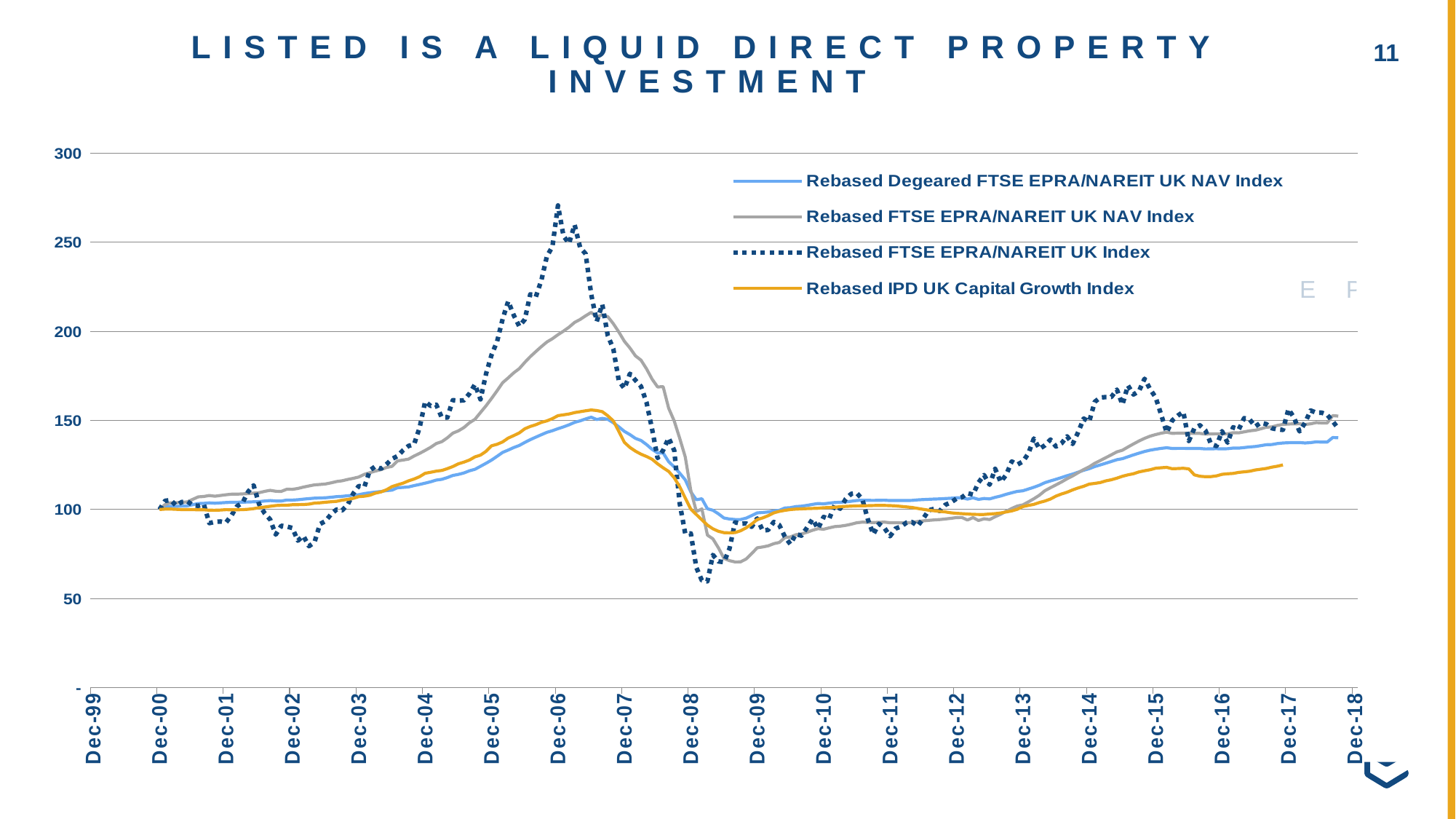

# LISTED IS A LIQUID DIRECT PROPERTY INVESTMENT

### Chart

| Category | Rebased Degeared FTSE EPRA/NAREIT UK NAV Index | Rebased FTSE EPRA/NAREIT UK NAV Index | Rebased FTSE EPRA/NAREIT UK Index | Rebased IPD UK Capital Growth Index |
|---|---|---|---|---|
| 36889 | 100.0 | 100.0 | 100.0 | 100.0 |
| 36922 | 101.31397531538315 | 102.79234908561345 | 104.87915483968493 | 100.20698576972833 |
| 36950 | 101.77057432870238 | 103.76395138182443 | 105.3234014679454 | 100.2328589909444 |
| 36980 | 101.77483663996614 | 103.77302305009971 | 102.18260299971449 | 100.09055627425616 |
| 37011 | 101.9108376761788 | 104.05974828028707 | 104.15525957775579 | 99.95472186287193 |
| 37042 | 101.99742579762018 | 104.24228200207367 | 104.63309763348397 | 99.92884864165589 |
| 37071 | 102.68718651503306 | 105.68898502575333 | 102.38919027864092 | 99.90944372574386 |
| 37103 | 103.33944206217481 | 107.08039144395295 | 102.06335343220412 | 99.85769728331177 |
| 37134 | 103.44724832385212 | 107.31043695916505 | 102.91489611851058 | 99.83182406209573 |
| 37162 | 103.71215892070069 | 107.87572411214671 | 92.3159609667613 | 99.61190168175938 |
| 37195 | 103.51227405987622 | 107.44995243404325 | 93.0558121567376 | 99.58602846054335 |
| 37225 | 103.71025752958687 | 107.87167398808069 | 93.25400157879712 | 99.67658473479949 |
| 37256 | 103.89023144818772 | 108.25519396117015 | 92.64263759888479 | 99.89003880983185 |
| 37287 | 104.04185684638391 | 108.5802057470604 | 96.64673575303583 | 99.82535575679175 |
| 37315 | 104.06370350982473 | 108.62701744931223 | 101.83997043954385 | 99.8576972833118 |
| 37344 | 104.12687346481219 | 108.76237418843827 | 103.75636137657672 | 99.90944372574388 |
| 37376 | 104.19777636631096 | 108.91874402302197 | 109.94474210181565 | 100.1164294954722 |
| 37407 | 104.32244908230447 | 109.19364970378761 | 113.58521305362873 | 100.47865459249678 |
| 37435 | 104.4360227539745 | 109.44408178332236 | 102.90481869027026 | 101.00258732212161 |
| 37468 | 104.7599805055458 | 110.18091645045077 | 97.85434757050004 | 101.35834411384216 |
| 37498 | 105.01181520124064 | 110.75268492814837 | 94.32976704345053 | 101.79818887451486 |
| 37529 | 104.785294396987 | 110.23838940958375 | 85.88572196375488 | 102.21216041397153 |
| 37560 | 104.74898316715607 | 110.15532139519725 | 90.8664908715296 | 102.36739974126776 |
| 37589 | 105.29612286883007 | 111.40352444047807 | 90.38781303011473 | 102.38033635187578 |
| 37621 | 105.25855196861373 | 111.31792728968766 | 89.63200591209124 | 102.68434670116427 |
| 37652 | 105.4704088379709 | 111.80228630327373 | 82.47619207578228 | 102.71668822768433 |
| 37680 | 105.80686179754541 | 112.57453546574605 | 85.14671055946525 | 102.78783958602844 |
| 37711 | 106.0841009145932 | 113.21087308695603 | 79.38242160600618 | 103.0142302716688 |
| 37741 | 106.35619960954638 | 113.82639053998307 | 81.61961067535569 | 103.57697283311771 |
| 37771 | 106.46010317151587 | 114.06143193125067 | 91.82636591141946 | 103.751617076326 |
| 37802 | 106.58917063881206 | 114.35339686975385 | 93.4899813567578 | 104.07503234152651 |
| 37833 | 106.8567007143703 | 114.95770938275433 | 97.32024387376345 | 104.34670116429493 |
| 37862 | 107.19249327355011 | 115.7162171686972 | 100.01007742824036 | 104.5860284605433 |
| 37894 | 107.37193609773763 | 116.12155306896331 | 99.4474210181562 | 105.25226390685638 |
| 37925 | 107.7075459079008 | 116.87538265634052 | 102.73518198155834 | 105.65329883570503 |
| 37953 | 107.96928773873421 | 117.46329376728389 | 108.89836913619648 | 106.23544631306595 |
| 37986 | 108.31637576100202 | 118.24360296900015 | 113.19555249500333 | 107.19922380336348 |
| 38016 | 108.95969165805933 | 119.72350672611041 | 112.62365844236555 | 107.4450194049159 |
| 38044 | 109.36911954192543 | 120.66999320374006 | 121.93604192210154 | 107.97542043984474 |
| 38077 | 109.76467899717008 | 121.58441962714912 | 124.24209341775985 | 109.17205692108664 |
| 38107 | 110.08112409753373 | 122.34856931503444 | 122.88080081963089 | 109.8447606727037 |
| 38138 | 110.5845207639715 | 123.56447134551831 | 125.37832345185515 | 111.0931435963777 |
| 38168 | 110.85109577150696 | 124.2083554125947 | 128.36544113942128 | 112.82664941785248 |
| 38198 | 112.20385577194317 | 127.27867779831772 | 130.01058129965242 | 113.85510996119012 |
| 38230 | 112.42331880640448 | 127.77678704705957 | 133.17741312417078 | 114.76714100905556 |
| 38260 | 112.64759266775769 | 128.28581529805996 | 135.705168041116 | 116.08667529107367 |
| 38289 | 113.41568519026109 | 130.0321849519881 | 136.58778279783007 | 117.12807244501934 |
| 38321 | 114.07355075997883 | 131.5279376558092 | 146.08323955726507 | 118.44760672703745 |
| 38352 | 114.79521807091625 | 133.16607977738883 | 160.57962008095546 | 120.33635187580848 |
| 38383 | 115.56577282155015 | 134.93398713417116 | 158.14088244679968 | 120.87968952134536 |
| 38411 | 116.48551927005633 | 137.0373539333312 | 158.84966156636838 | 121.5329883570504 |
| 38442 | 116.94674107692144 | 138.0736368392535 | 151.64514016023122 | 121.90168175937899 |
| 38471 | 117.91717580481432 | 140.2180617741994 | 151.63086380355745 | 122.93014230271663 |
| 38503 | 119.12290557415561 | 142.88243157452206 | 161.3748971262535 | 124.1009055627425 |
| 38533 | 119.6830277513932 | 144.14707793964212 | 161.10112699239167 | 125.666235446313 |
| 38562 | 120.51053575155123 | 145.99614930045678 | 161.30015620013785 | 126.59120310478647 |
| 38595 | 121.7054997836153 | 148.68228789018445 | 165.05987671946133 | 127.78137128072439 |
| 38625 | 122.57660835882835 | 150.63816409990014 | 170.26318883420967 | 129.53428201811118 |
| 38656 | 124.26821003743383 | 154.45786031475868 | 161.83174053981438 | 130.5368693402328 |
| 38686 | 125.94558153530316 | 158.23865529055522 | 176.1920757822605 | 132.63906856403617 |
| 38716 | 127.77897780860609 | 162.3854216063388 | 186.89766371621977 | 135.76972833117716 |
| 38748 | 129.87384607628698 | 166.71352126877164 | 194.40030904113286 | 136.62354463130652 |
| 38776 | 132.0497973272606 | 171.18500191713986 | 206.9576244142496 | 137.96248382923665 |
| 38807 | 133.35133270413445 | 173.8903220748257 | 216.89900737331845 | 140.09702457956007 |
| 38835 | 134.7725195209614 | 176.76414660435316 | 209.18221669829873 | 141.50064683053031 |
| 38868 | 135.92425278540978 | 179.09310101601477 | 202.92581333243768 | 142.98835705045272 |
| 38898 | 137.66434938678194 | 182.60996820797294 | 206.70904785098853 | 145.34282018111247 |
| 38929 | 139.24122177736209 | 185.83211025501626 | 220.90982381296305 | 146.64941785252256 |
| 38960 | 140.64500661572438 | 188.70056947829235 | 219.50066343069258 | 147.61319534282012 |
| 38989 | 142.00874257596317 | 191.4854977064535 | 228.73830598431292 | 148.9262613195342 |
| 39021 | 143.3243086031989 | 194.0902794625654 | 242.28572868204046 | 149.7800776196636 |
| 39051 | 144.25612004425136 | 195.9352385079809 | 247.6208871495995 | 151.04786545924964 |
| 39080 | 145.38823820246074 | 198.17926633144492 | 270.7779774601523 | 152.71668822768427 |
| 39113 | 146.41187004954904 | 200.17350430835398 | 253.55565259745723 | 153.150064683053 |
| 39141 | 147.56882545732373 | 202.4274830394158 | 249.42558659030226 | 153.64812419146176 |
| 39171 | 148.937495954832 | 205.0687390784292 | 259.9732948151633 | 154.40491591203096 |
| 39202 | 149.7831591220563 | 206.7073878799748 | 247.13549102269113 | 154.9353169469598 |
| 39233 | 150.86073385556676 | 208.79541372061587 | 243.5924352105344 | 155.4269081500646 |
| 39262 | 151.8437864900544 | 210.70147048042682 | 220.86363560019495 | 155.87968952134534 |
| 39294 | 150.54247255260262 | 208.11630460945824 | 205.57785653101342 | 155.56274256144883 |
| 39325 | 151.16514063856653 | 209.3532853551862 | 215.2169166428729 | 154.94825355756785 |
| 39353 | 150.63479416187147 | 208.29950870147692 | 197.66707536236765 | 152.63260025873214 |
| 39386 | 148.71260084127414 | 204.37072157198244 | 190.2542871059307 | 149.7736093143596 |
| 39416 | 146.39534626640122 | 199.63446541503473 | 172.14934748652155 | 143.81630012936606 |
| 39447 | 143.85258437201858 | 194.43351865057576 | 168.001645979946 | 137.68434670116426 |
| 39478 | 142.0472223588253 | 190.69165772198315 | 176.26093820856926 | 134.8447606727037 |
| 39507 | 139.92583687320104 | 186.29479470773342 | 172.56840054418117 | 132.76196636481237 |
| 39538 | 138.76277766937815 | 183.88985270379254 | 169.12527922874088 | 131.07373868046565 |
| 39568 | 136.47309136440094 | 179.00252355230674 | 160.1278153815147 | 129.75420439844754 |
| 39598 | 133.77224859040248 | 173.23758204296152 | 145.12252473168851 | 128.20181112548505 |
| 39629 | 131.6998435470625 | 168.81024677975674 | 128.8625942659434 | 125.64036222509696 |
| 39660 | 131.77261432480947 | 168.98838112446126 | 133.26139169284002 | 123.41526520051741 |
| 39689 | 126.82703377294797 | 156.88217890888583 | 140.17366768000812 | 121.37128072445012 |
| 39721 | 123.90996324645856 | 149.74153175928404 | 133.20512605183163 | 117.80724450194042 |
| 39752 | 120.38172499705036 | 139.90235905425575 | 103.25836846436793 | 112.76843467011636 |
| 39780 | 116.66230504913237 | 129.53003931756268 | 86.45509665933258 | 106.44243208279424 |
| 39813 | 109.87181395195806 | 110.72670954418678 | 86.5928215119502 | 100.20051746442425 |
| 39843 | 105.4856963666904 | 98.88763653416389 | 67.40371857102072 | 97.1733505821474 |
| 39871 | 106.01924033771644 | 100.30631021789912 | 60.143771309561835 | 94.17205692108661 |
| 39903 | 100.40222644702317 | 85.59845513245979 | 59.65417625421997 | 91.23544631306592 |
| 39933 | 99.58286849087767 | 83.53591084112593 | 74.49738826651445 | 89.13324708926255 |
| 39962 | 97.56046617563318 | 78.44498041346412 | 70.81072910193325 | 87.74256144890033 |
| 39994 | 95.20896389513439 | 72.55004225982654 | 70.4445825425352 | 86.9857697283311 |
| 40025 | 94.66990186651132 | 71.26469912742729 | 78.05136129259819 | 86.87580853816294 |
| 40056 | 94.36464830123323 | 70.54654630920423 | 92.80471623641652 | 87.0375161707632 |
| 40086 | 94.38587977025392 | 70.5964963869317 | 91.99852197719149 | 88.02069857697279 |
| 40116 | 95.12224855179308 | 72.15955659852494 | 92.16395975746995 | 89.67011642949542 |
| 40147 | 96.56346809382775 | 75.21877499398217 | 90.27528174809795 | 91.7852522639068 |
| 40178 | 98.07663077225715 | 78.46357511633731 | 94.98983859319108 | 94.32729624838288 |
| 40207 | 98.31375951706686 | 78.95749017728957 | 88.07084432052947 | 95.27813712807239 |
| 40235 | 98.61963287507777 | 79.59459327664975 | 88.54784259057097 | 96.52652005174636 |
| 40268 | 99.18966738797579 | 80.78868408186949 | 93.02054115789657 | 98.09831824062087 |
| 40298 | 99.52213138050227 | 81.47624534895442 | 91.24859335897484 | 98.93919793014221 |
| 40329 | 100.83242618303618 | 84.18835176090549 | 84.69826500277135 | 99.50194049159113 |
| 40359 | 101.02591321225118 | 84.58839662415701 | 80.53796671089542 | 99.96765847347986 |
| 40389 | 101.63013298763124 | 85.80659840194238 | 86.18804481096429 | 100.21345407503225 |
| 40421 | 101.85269031168869 | 86.25530885279683 | 85.30291069719013 | 100.33635187580843 |
| 40451 | 102.31346313656529 | 87.18429909325494 | 89.76217269352865 | 100.49805950840869 |
| 40480 | 102.88053865892125 | 88.3120075797638 | 94.59010060632531 | 100.58214747736082 |
| 40512 | 103.34209086933332 | 89.23017659255135 | 89.19531735501104 | 100.692108667529 |
| 40543 | 103.18465276789722 | 88.9184311151977 | 95.82458556576367 | 100.99611901681747 |
| 40574 | 103.56617653225496 | 89.66756048319778 | 94.62621139085311 | 101.09314359637763 |
| 40602 | 103.93370637899926 | 90.38921252046002 | 102.40514620668813 | 101.23544631306585 |
| 40633 | 104.05850601796736 | 90.63427425077793 | 100.43081005727346 | 101.59120310478643 |
| 40662 | 104.28584281256052 | 91.08222292518872 | 105.91377080569048 | 101.73997412677868 |
| 40694 | 104.61856825225537 | 91.73789664639261 | 108.77072171181923 | 101.88874514877094 |
| 40724 | 105.03828869987778 | 92.56699551718813 | 109.2267253396934 | 102.03104786545917 |
| 40753 | 105.20140060563986 | 92.89322472214381 | 105.77520616738616 | 102.07632600258722 |
| 40786 | 105.14212606878179 | 92.77467368846554 | 94.3868724701457 | 102.13454075032332 |
| 40816 | 105.09263375191068 | 92.67717900695298 | 86.07047481482734 | 102.23803363518749 |
| 40847 | 105.15592510336431 | 92.80164973083582 | 91.99096390601127 | 102.30271668822759 |
| 40877 | 105.20036580393868 | 92.88906578379361 | 89.57993919951636 | 102.25743855109953 |
| 40907 | 105.02769698337768 | 92.5494215710059 | 84.9611179227062 | 102.1862871927554 |
| 40939 | 105.05318392032419 | 92.59912406831131 | 89.28349485211382 | 102.03104786545917 |
| 40968 | 105.00442016009036 | 92.5040290529036 | 90.42224424326919 | 101.7399741267787 |
| 40998 | 104.995529123953 | 92.48668637568838 | 92.64095802751146 | 101.43596377749023 |
| 41029 | 105.11377071852843 | 92.71381193700786 | 92.92564537530029 | 101.11901681759373 |
| 41060 | 105.40163099620356 | 93.2658510656457 | 90.73632409009228 | 100.59508408796889 |
| 41089 | 105.57776015835847 | 93.60361975672382 | 94.82104167016584 | 100.09055627425607 |
| 41121 | 105.72248792037354 | 93.88052535671719 | 99.57674801390694 | 99.6183699870633 |
| 41152 | 105.86139358233395 | 94.1462916142208 | 100.38882077293883 | 99.28848641655878 |
| 41180 | 105.96667208073067 | 94.34773082281349 | 99.13502074270654 | 98.91332470892618 |
| 41213 | 106.14933414475529 | 94.69378931999778 | 102.64868405582904 | 98.63518758085375 |
| 41243 | 106.32294537360929 | 95.02192045560707 | 103.93355615646895 | 98.11772315653292 |
| 41274 | 106.5513275682779 | 95.45295414892416 | 106.05233544399478 | 97.83958602846046 |
| 41305 | 106.58077482048864 | 95.50798126945372 | 106.84089420379928 | 97.6649417852522 |
| 41333 | 105.82525380696995 | 94.09616377368359 | 109.18389626967209 | 97.45148771021985 |
| 41362 | 106.54849663441172 | 95.4510172529463 | 108.3810611531938 | 97.25743855109955 |
| 41394 | 105.65903452461657 | 93.80909721805156 | 115.15389571457374 | 97.21216041397146 |
| 41425 | 106.1864583386593 | 94.78228828336009 | 119.35799254018384 | 97.22509702457948 |
| 41453 | 105.9370415537809 | 94.32690145091095 | 113.87721216513556 | 97.45795601552385 |
| 41486 | 106.81353499399015 | 95.92357809653473 | 122.8439790187945 | 97.69081500646824 |
| 41516 | 107.56777287591817 | 97.29754617897888 | 115.46102385411253 | 98.04657179818882 |
| 41547 | 108.53557577173012 | 99.06076616273904 | 119.47662724600691 | 98.62225097024573 |
| 41578 | 109.38358889912128 | 100.57364159814327 | 126.9808115865232 | 99.19793014230265 |
| 41607 | 110.1572410257101 | 101.95194486837363 | 125.17238196224332 | 100.12936610608013 |
| 41639 | 110.5133424273591 | 102.59109469520895 | 126.91476178975137 | 101.63648124191452 |
| 41670 | 111.47578096052347 | 104.27763826644818 | 131.37718873091598 | 102.26390685640352 |
| 41698 | 112.4754433979547 | 106.02941170356918 | 139.88262970321983 | 102.86545924967648 |
| 41729 | 113.63122756121443 | 108.05015610011044 | 134.0166819404089 | 103.93272962483819 |
| 41759 | 115.08349904315581 | 110.56649887328811 | 136.0743657703355 | 104.75420439844748 |
| 41789 | 116.04278894769293 | 112.22807205904994 | 139.28686845848947 | 105.8861578266493 |
| 41820 | 116.96947288089692 | 113.83206009523097 | 135.338808899209 | 107.54204398447595 |
| 41851 | 117.9353844390643 | 115.48660088212219 | 137.15673414316674 | 108.70633893919782 |
| 41880 | 118.96710714881448 | 117.25387169445447 | 141.0815691487933 | 109.70245795601541 |
| 41912 | 119.89716723479587 | 118.84640199389374 | 136.801075913267 | 111.00258732212151 |
| 41943 | 120.96708469079452 | 120.66198118808288 | 143.4267143956063 | 112.10866752910725 |
| 41971 | 122.0162164825019 | 122.44164620723015 | 151.05501533028777 | 113.04010349288474 |
| 42004 | 122.91899388988128 | 123.97236185471567 | 149.33240635633794 | 114.25614489003868 |
| 42034 | 124.1109941832481 | 125.96319642995509 | 160.46786825442155 | 114.65717981888733 |
| 42062 | 125.04304352065301 | 127.51987058268845 | 162.86698556912285 | 115.12289780077607 |
| 42094 | 126.00205905255304 | 129.12311532516648 | 163.12734502846882 | 116.0672703751616 |
| 42124 | 126.9596060989741 | 130.70629854886144 | 163.1782055501437 | 116.6882276843466 |
| 42153 | 127.9615235699662 | 132.36223197729404 | 167.3380002754498 | 117.58732212160402 |
| 42185 | 128.52168888584114 | 133.28867328830302 | 158.9092346982651 | 118.64812419146172 |
| 42216 | 129.60908354388823 | 135.08874125562903 | 169.64510247148937 | 119.43725743855099 |
| 42247 | 130.6613738451212 | 136.8306976369296 | 164.55922966207032 | 120.09055627425602 |
| 42277 | 131.66123143362552 | 138.49057262881962 | 166.5458128008533 | 121.09961190168163 |
| 42307 | 132.55175404220608 | 139.94194375258573 | 173.45970643779717 | 121.75291073738667 |
| 42338 | 133.31651074777656 | 141.18832192811715 | 167.5784798216296 | 122.3415265200516 |
| 42369 | 133.85748362238124 | 142.06998374232617 | 162.9460731864829 | 123.18240620957296 |
| 42398 | 134.3346247604473 | 142.85636176245495 | 153.28229280219696 | 123.44760672703737 |
| 42429 | 134.66894785303836 | 143.40736084985426 | 143.26229634105383 | 123.66106080206971 |
| 42460 | 134.27378710213523 | 142.7532589934138 | 150.01945464737406 | 122.87839586028446 |
| 42489 | 134.33396029091864 | 142.8530321883383 | 152.7121881758176 | 123.00129366106064 |
| 42521 | 134.34614757470672 | 142.8732341585473 | 154.8601229731773 | 123.14359637774888 |
| 42551 | 134.31361664111014 | 142.81931467773106 | 138.47727025395127 | 122.80724450194035 |
| 42580 | 134.2955927624066 | 142.78962422415992 | 145.62785485312156 | 119.41785252263892 |
| 42613 | 134.25168095989773 | 142.7172889984817 | 147.28773825391767 | 118.64165588615768 |
| 42643 | 134.02469079487446 | 142.3427163156754 | 144.38602274727498 | 118.39586028460529 |
| 42674 | 134.09357016316707 | 142.45546783825353 | 136.79651796637506 | 118.47347994825341 |
| 42704 | 134.13182015399448 | 142.5181117257771 | 135.61920293505108 | 118.88098318240607 |
| 42734 | 134.05230234998885 | 142.38777545100135 | 144.00068141638263 | 119.74126778783946 |
| 42766 | 134.14115357523133 | 142.53326522382744 | 137.49220594820213 | 120.04527813712794 |
| 42794 | 134.49479421141803 | 143.11233541312922 | 146.20244034078516 | 120.25226390685626 |
| 42825 | 134.43947661352195 | 143.02178026853585 | 144.828251638422 | 120.81500646830517 |
| 42853 | 134.7895333592005 | 143.59737001662305 | 151.3295139874705 | 121.1384217335057 |
| 42886 | 135.14375648277223 | 144.18004513886345 | 150.49389107559762 | 121.49417852522627 |
| 42916 | 135.34887886787868 | 144.51783618229945 | 146.63502719058107 | 122.17335058214735 |
| 42947 | 135.84017335441055 | 145.31878660115507 | 148.76584745880862 | 122.61319534282005 |
| 42978 | 136.3853061109597 | 146.2075087864419 | 147.96541073666012 | 123.04657179818872 |
| 43007 | 136.48874923658684 | 146.3760920184746 | 145.63179793916603 | 123.7774902975419 |
| 43039 | 137.01505052422172 | 147.22654482911693 | 144.93445376224 | 124.31435963777476 |
| 43069 | 137.35938225643196 | 147.78280628905748 | 144.72161024118657 | 125.03880983182393 |
| 43098 | 137.4943850441446 | 148.00121794962584 | 156.39597433446997 | None |
| 43131 | 137.54513381049446 | 148.08299517859365 | 151.5979083919785 | None |
| 43159 | 137.5816913920275 | 148.14190454586625 | 143.84796620030582 | None |
| 43189 | 137.34733102539695 | 147.763790432626 | 148.71996229278304 | None |
| 43220 | 137.5608222346119 | 148.1081889474233 | 155.61019569022002 | None |
| 43251 | 137.97898171467227 | 148.7827530402999 | 154.37867528006868 | None |
| 43280 | 137.86585687734714 | 148.60034889884437 | 154.36313984279226 | None |
| 43312 | 137.8639929622277 | 148.5973434948576 | 153.1804829531905 | None |
| 43343 | 140.4060755499427 | 152.69623462155553 | 149.54473946404894 | None |
| 43371 | 140.26528073907872 | 152.4687607708582 | 145.43108461764572 | None |
| 43404 | None | None | None | None |
| 43434 | None | None | None | None |
| 43465 | None | None | None | None |